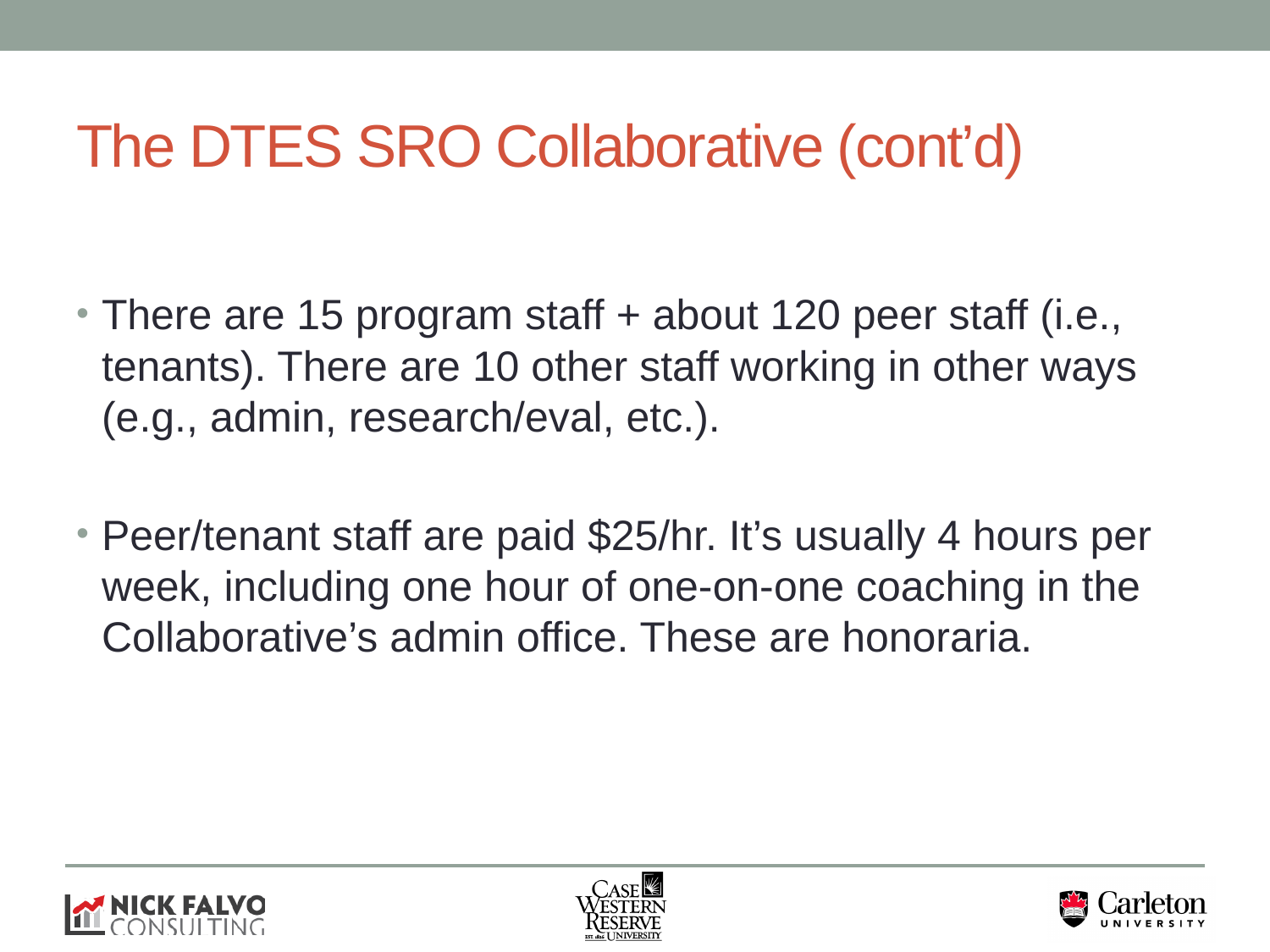

# The DTES SRO Collaborative (cont’d)

There are 15 program staff + about 120 peer staff (i.e., tenants). There are 10 other staff working in other ways (e.g., admin, research/eval, etc.).

Peer/tenant staff are paid $25/hr. It’s usually 4 hours per week, including one hour of one-on-one coaching in the Collaborative’s admin office. These are honoraria.